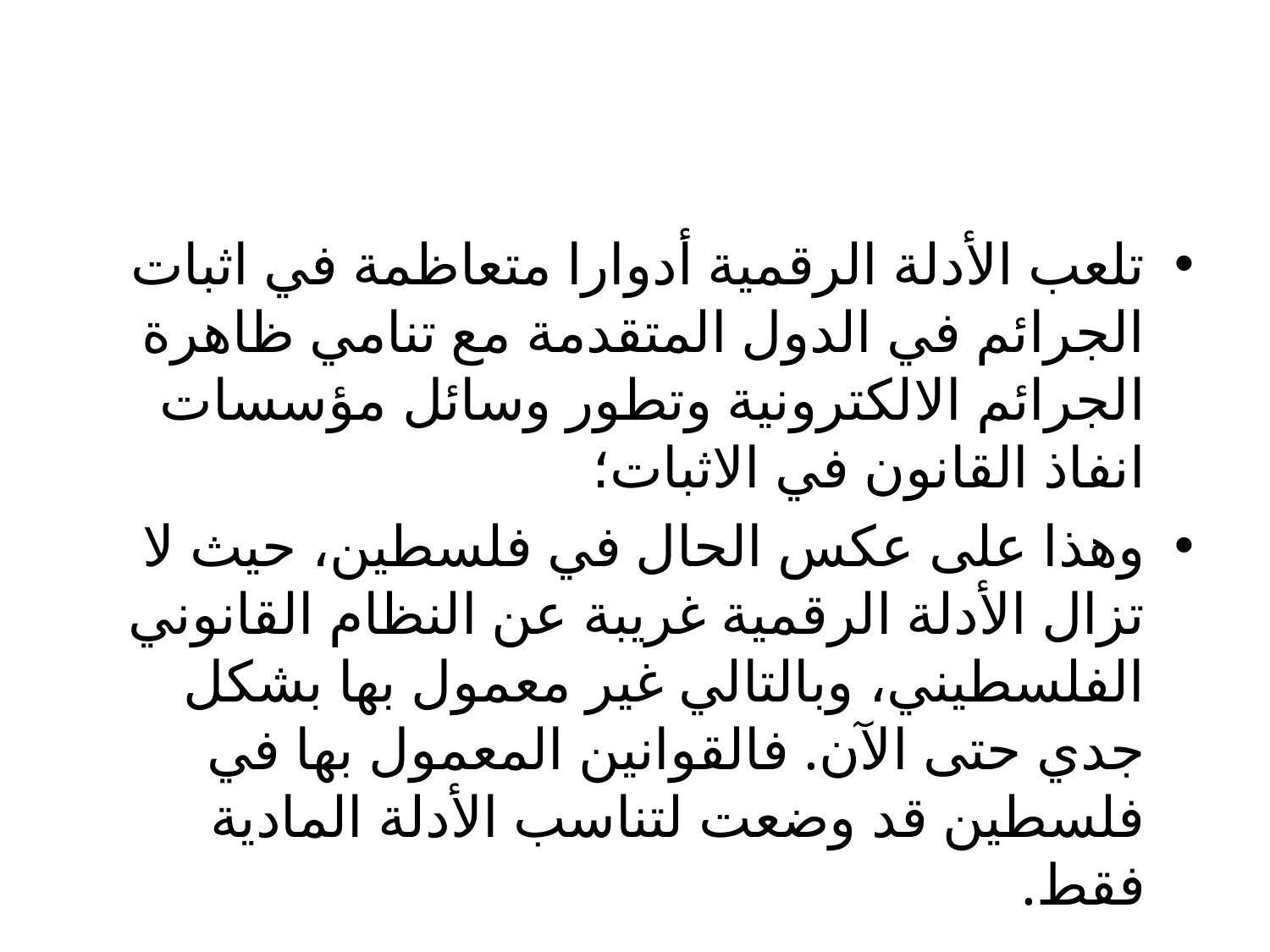

#
تلعب الأدلة الرقمية أدوارا متعاظمة في اثبات الجرائم في الدول المتقدمة مع تنامي ظاهرة الجرائم الالكترونية وتطور وسائل مؤسسات انفاذ القانون في الاثبات؛
وهذا على عكس الحال في فلسطين، حيث لا تزال الأدلة الرقمية غريبة عن النظام القانوني الفلسطيني، وبالتالي غير معمول بها بشكل جدي حتى الآن. فالقوانين المعمول بها في فلسطين قد وضعت لتناسب الأدلة المادية فقط.